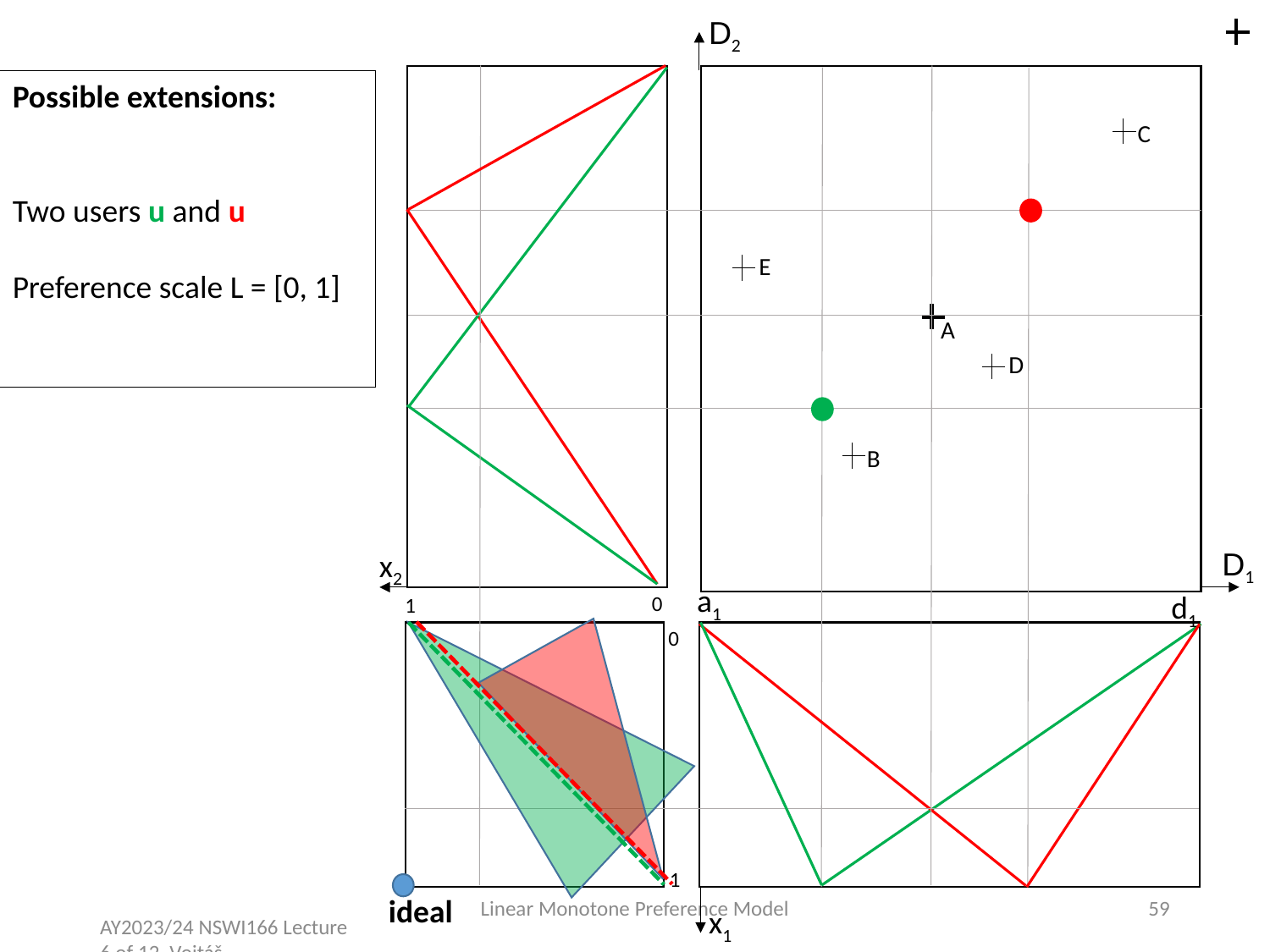

D2

Possible extensions:

Two users u and u

Preference scale L = [0, 1]

C

E
A
D

B
D1
x2

a1
d1
0
1
0

1

Linear Monotone Preference Model
59
ideal
x1
AY2023/24 NSWI166 Lecture 6 of 12, Vojtáš